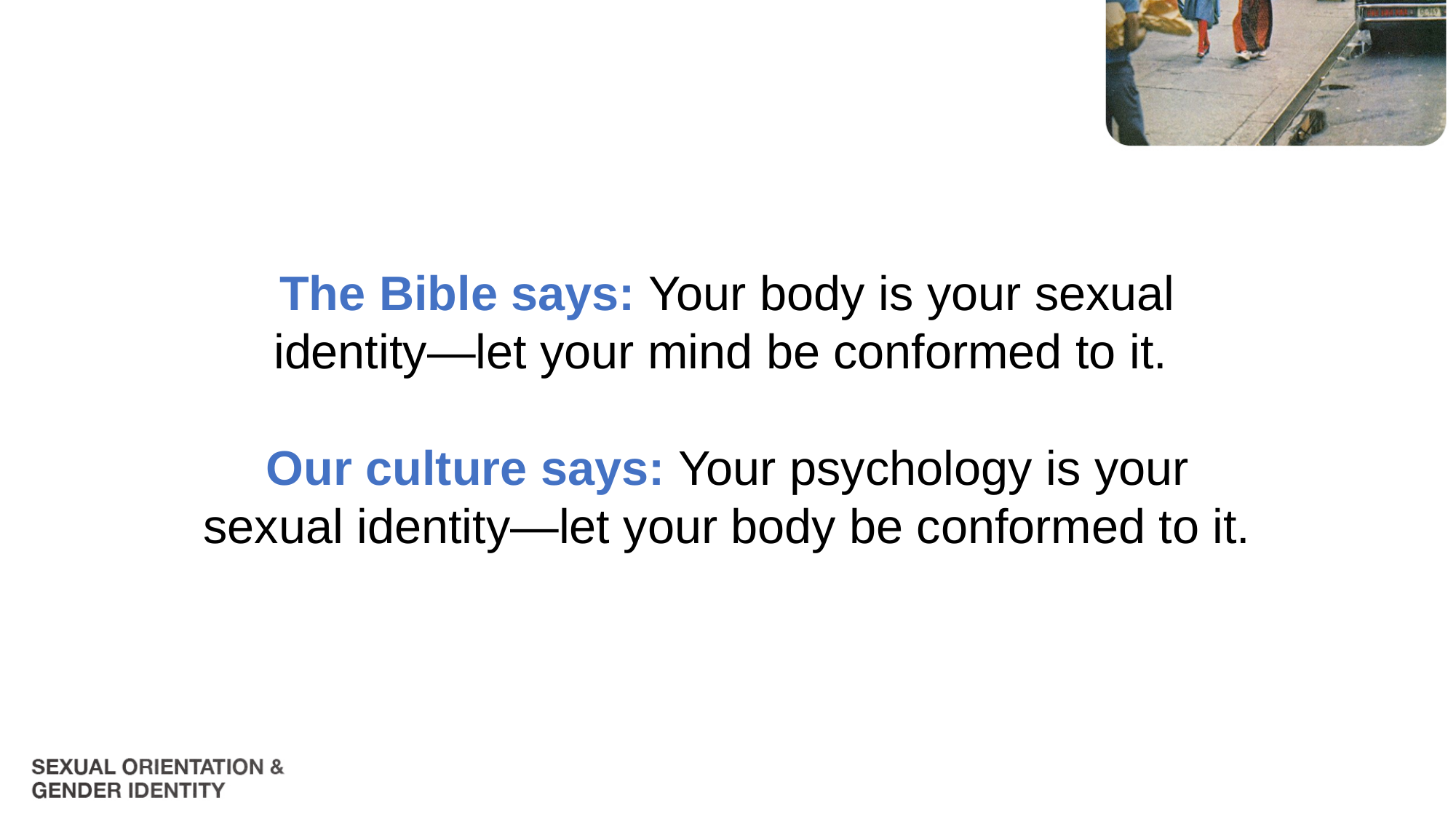

The Bible says: Your body is your sexual identity—let your mind be conformed to it.

Our culture says: Your psychology is your sexual identity—let your body be conformed to it.